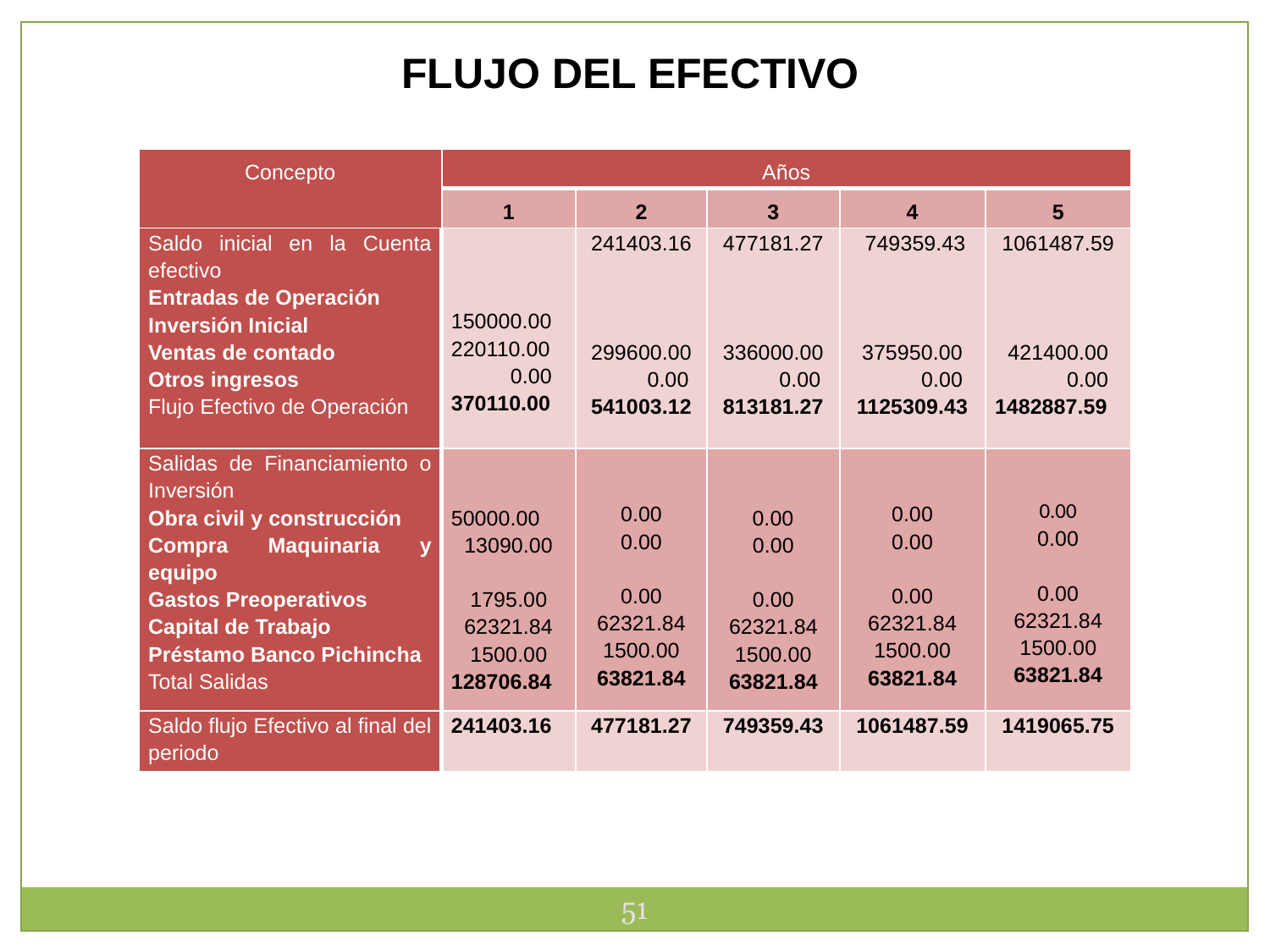

FLUJO DEL EFECTIVO
| Concepto | Años |  |  |  |  |
| --- | --- | --- | --- | --- | --- |
|  | 1 | 2 | 3 | 4 | 5 |
| Saldo inicial en la Cuenta efectivo Entradas de Operación Inversión Inicial Ventas de contado Otros ingresos Flujo Efectivo de Operación | 150000.00 220110.00 0.00 370110.00 | 241403.16 299600.00 0.00 541003.12 | 477181.27 336000.00 0.00 813181.27 | 749359.43 375950.00 0.00 1125309.43 | 1061487.59 421400.00 0.00 1482887.59 |
| Salidas de Financiamiento o Inversión Obra civil y construcción Compra Maquinaria y equipo Gastos Preoperativos Capital de Trabajo Préstamo Banco Pichincha Total Salidas | 50000.00 13090.00 1795.00 62321.84 1500.00 128706.84 | 0.00 0.00 0.00 62321.84 1500.00 63821.84 | 0.00 0.00 0.00 62321.84 1500.00 63821.84 | 0.00 0.00 0.00 62321.84 1500.00 63821.84 | 0.00 0.00 0.00 62321.84 1500.00 63821.84 |
| Saldo flujo Efectivo al final del periodo | 241403.16 | 477181.27 | 749359.43 | 1061487.59 | 1419065.75 |
51